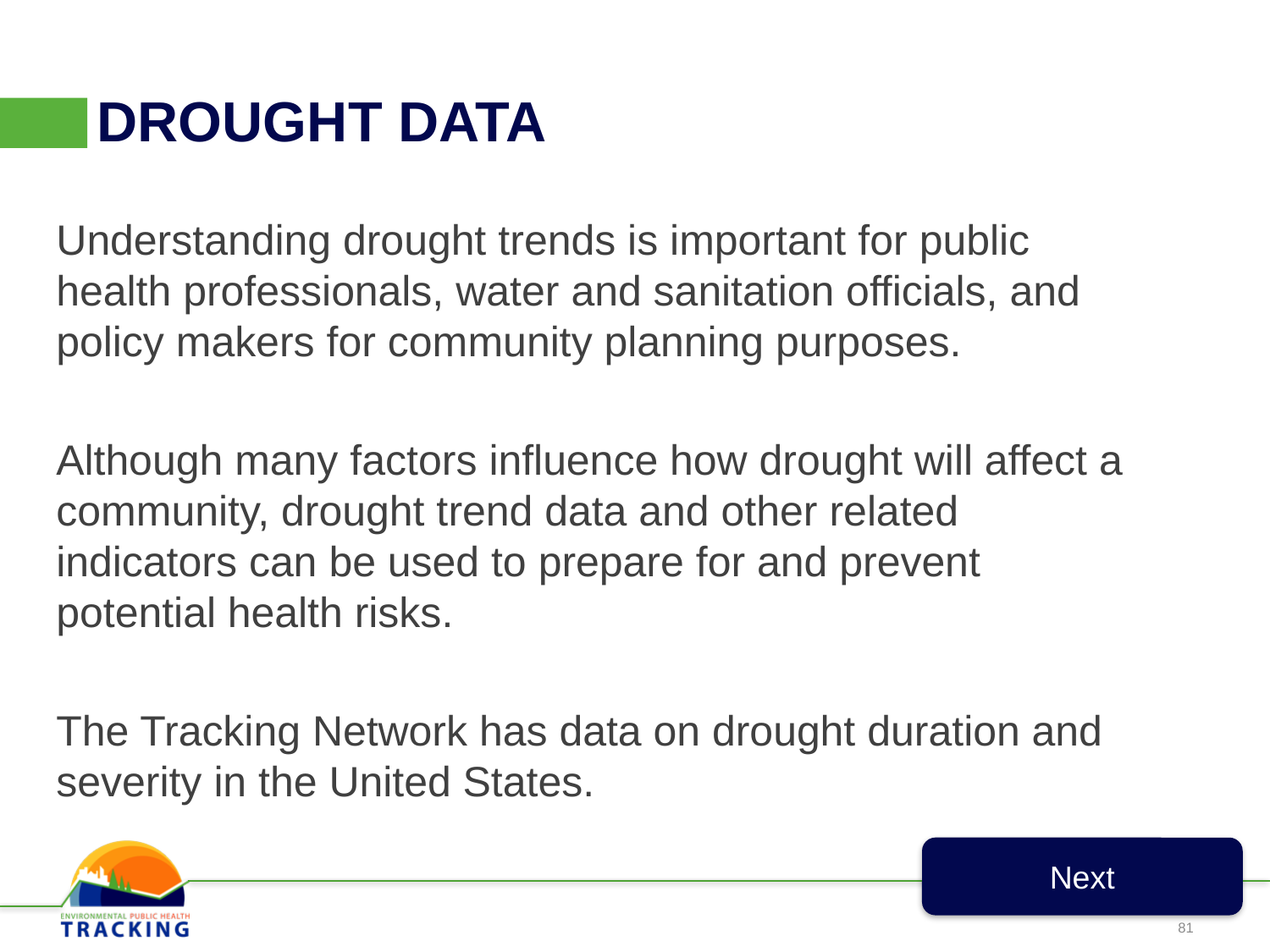

# DROUGHT DATA

Understanding drought trends is important for public health professionals, water and sanitation officials, and policy makers for community planning purposes.

Although many factors influence how drought will affect a community, drought trend data and other related indicators can be used to prepare for and prevent potential health risks.

The Tracking Network has data on drought duration and severity in the United States.
Next
81